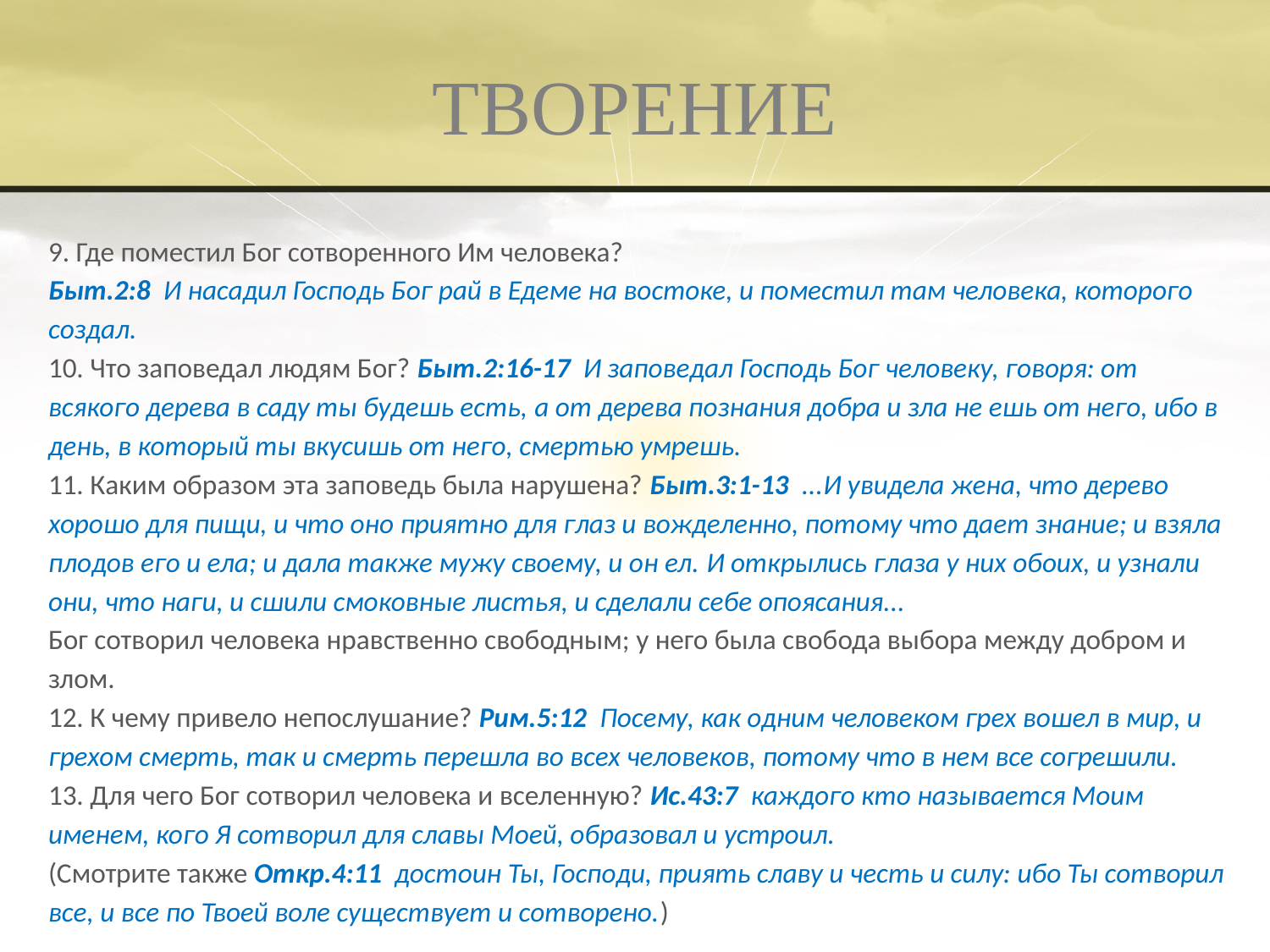

# ТВОРЕНИЕ
9. Где поместил Бог сотворенного Им человека?
Быт.2:8  И насадил Господь Бог рай в Едеме на востоке, и поместил там человека, которого создал.
10. Что заповедал людям Бог? Быт.2:16-17  И заповедал Господь Бог человеку, говоря: от всякого дерева в саду ты будешь есть, а от дерева познания добра и зла не ешь от него, ибо в день, в который ты вкусишь от него, смертью умрешь.
11. Каким образом эта заповедь была нарушена? Быт.3:1-13  ...И увидела жена, что дерево хорошо для пищи, и что оно приятно для глаз и вожделенно, потому что дает знание; и взяла плодов его и ела; и дала также мужу своему, и он ел. И открылись глаза у них обоих, и узнали они, что наги, и сшили смоковные листья, и сделали себе опоясания...
Бог сотворил человека нравственно свободным; у него была свобода выбора между добром и злом.
12. К чему привело непослушание? Рим.5:12  Посему, как одним человеком грех вошел в мир, и грехом смерть, так и смерть перешла во всех человеков, потому что в нем все согрешили.
13. Для чего Бог сотворил человека и вселенную? Ис.43:7  каждого кто называется Моим именем, кого Я сотворил для славы Моей, образовал и устроил.
(Смотрите также Откр.4:11  достоин Ты, Господи, приять славу и честь и силу: ибо Ты сотворил все, и все по Твоей воле существует и сотворено.)